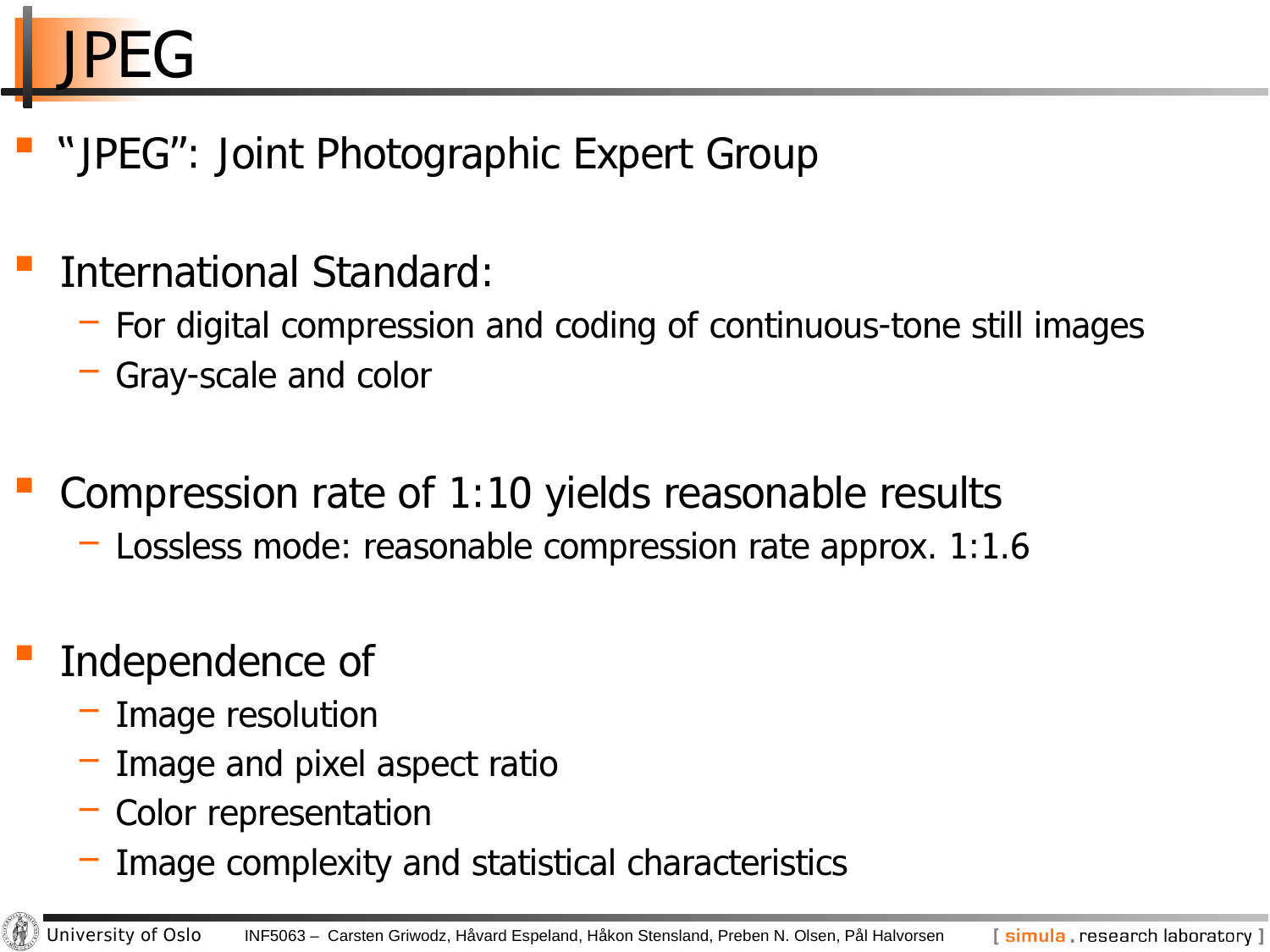

# JPEG
“JPEG”: Joint Photographic Expert Group

International Standard:
For digital compression and coding of continuous-tone still images
Gray-scale and color

Compression rate of 1:10 yields reasonable results
Lossless mode: reasonable compression rate approx. 1:1.6

Independence of
Image resolution
Image and pixel aspect ratio
Color representation
Image complexity and statistical characteristics